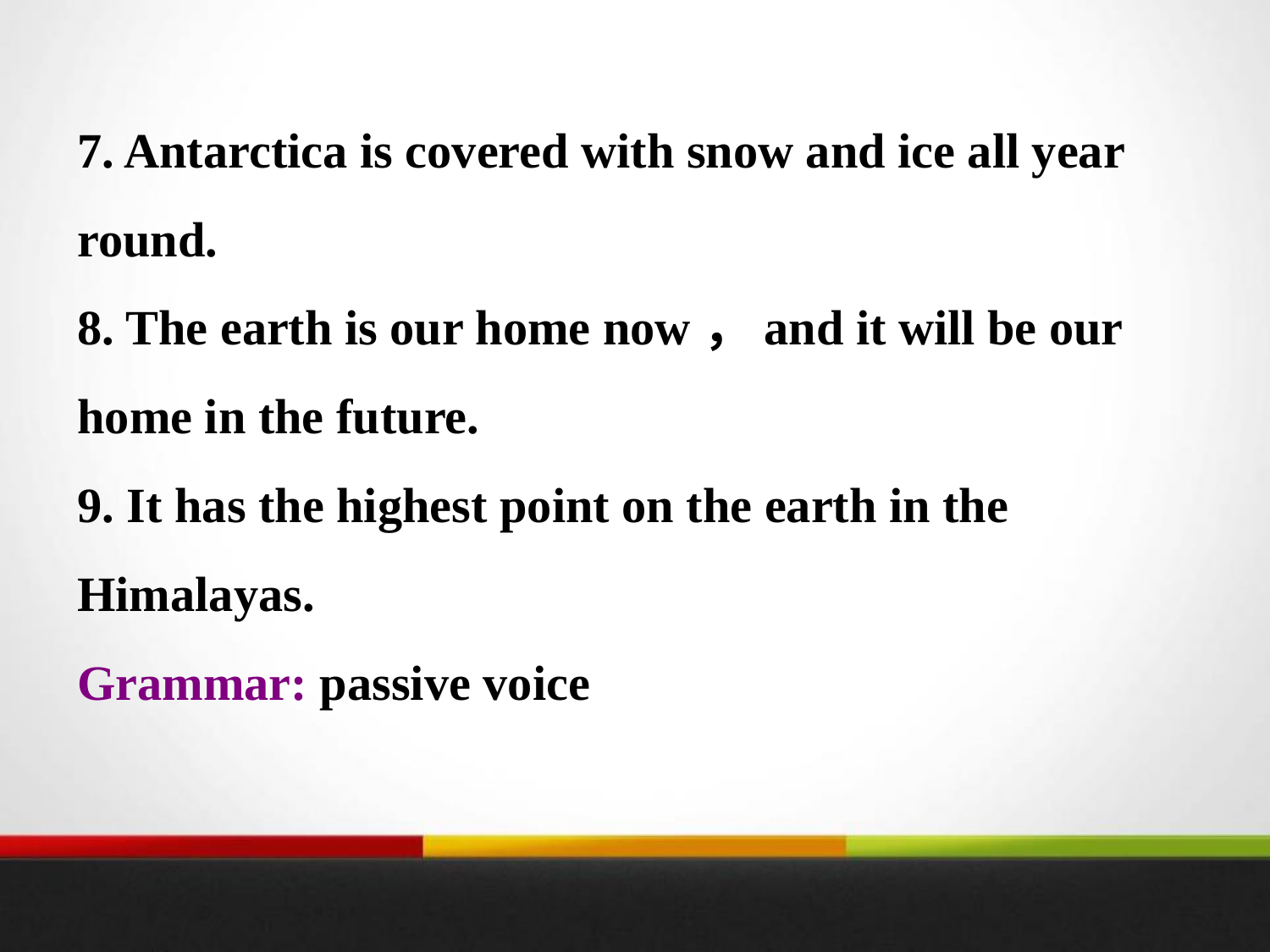

7. Antarctica is covered with snow and ice all year round.
8. The earth is our home now，and it will be our home in the future.
9. It has the highest point on the earth in the Himalayas.
Grammar: passive voice